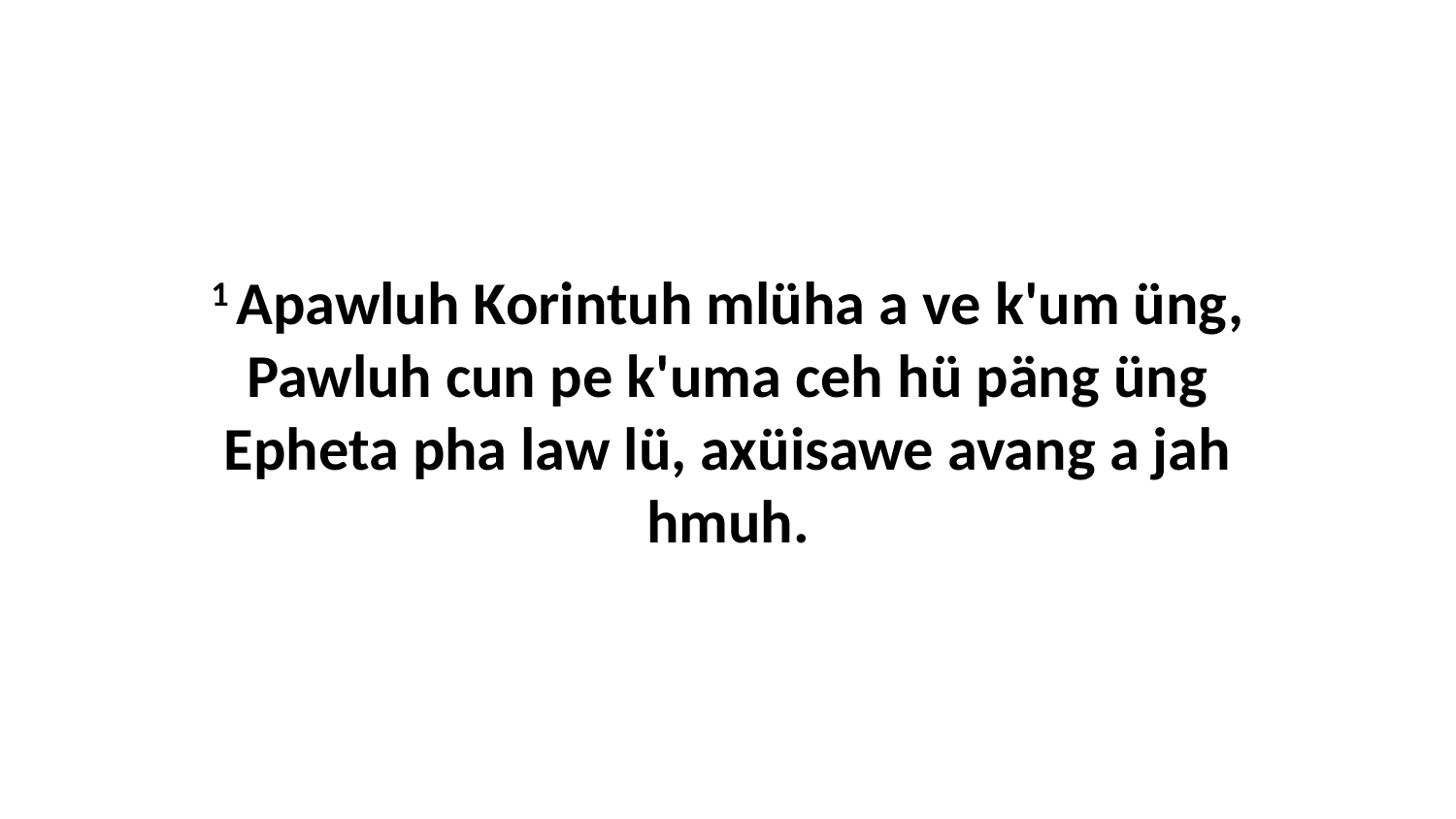

1 Apawluh Korintuh mlüha a ve k'um üng, Pawluh cun pe k'uma ceh hü päng üng Epheta pha law lü, axüisawe avang a jah hmuh.